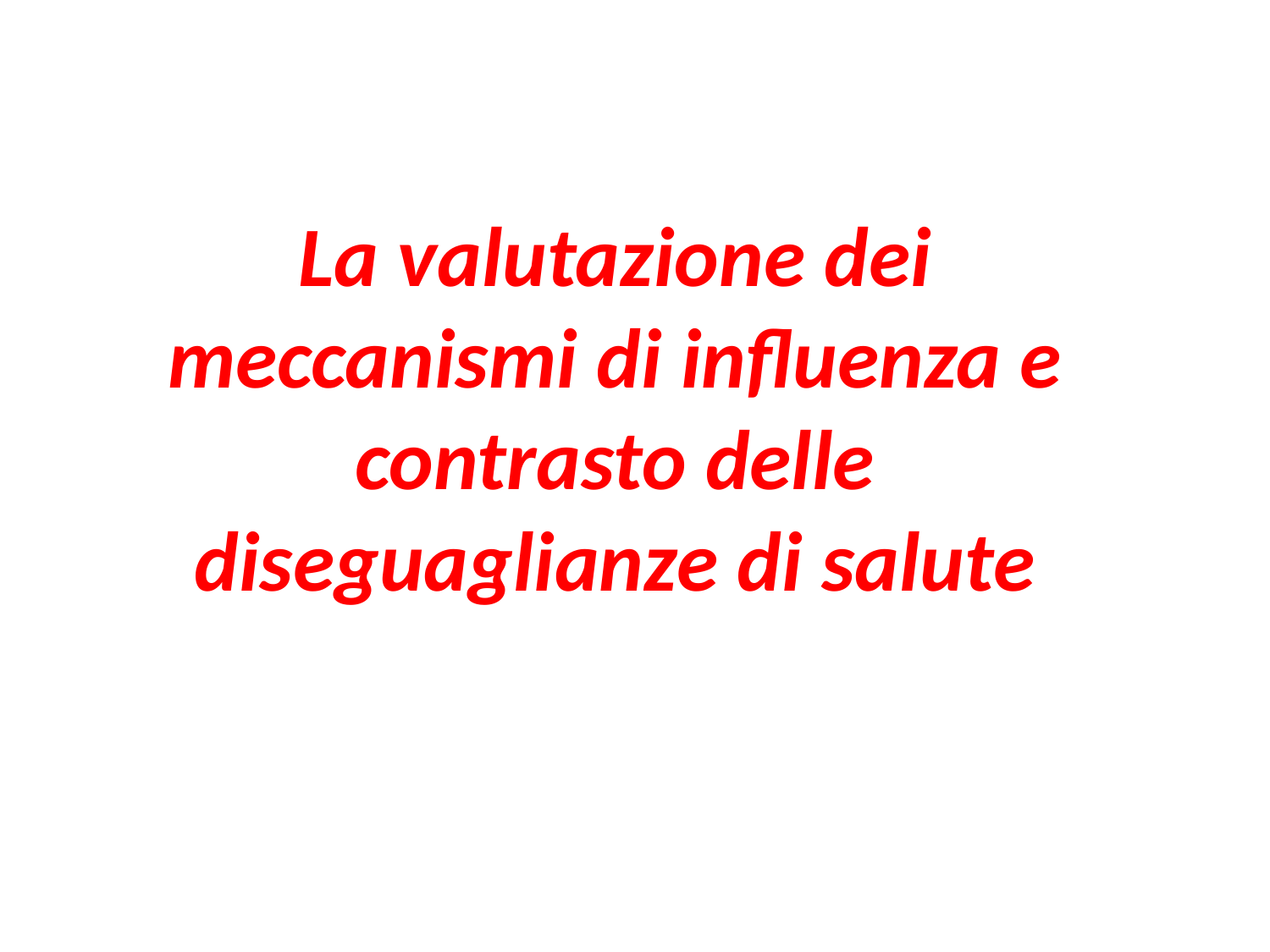

La valutazione dei meccanismi di influenza e contrasto delle diseguaglianze di salute